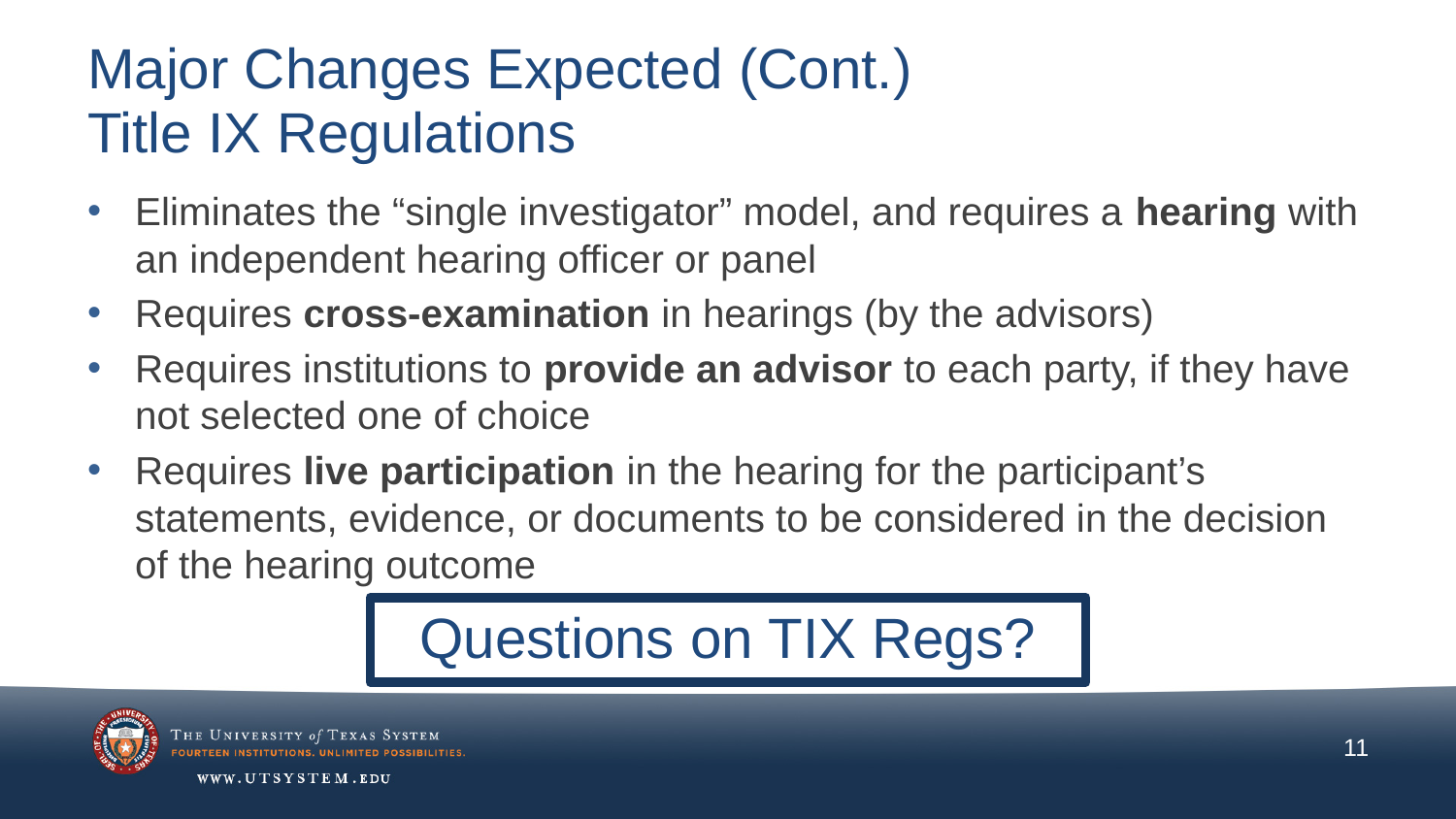

# Major Changes Expected (Cont.) Title IX Regulations
Eliminates the “single investigator” model, and requires a hearing with an independent hearing officer or panel
Requires cross-examination in hearings (by the advisors)
Requires institutions to provide an advisor to each party, if they have not selected one of choice
Requires live participation in the hearing for the participant’s statements, evidence, or documents to be considered in the decision of the hearing outcome
Questions on TIX Regs?
11